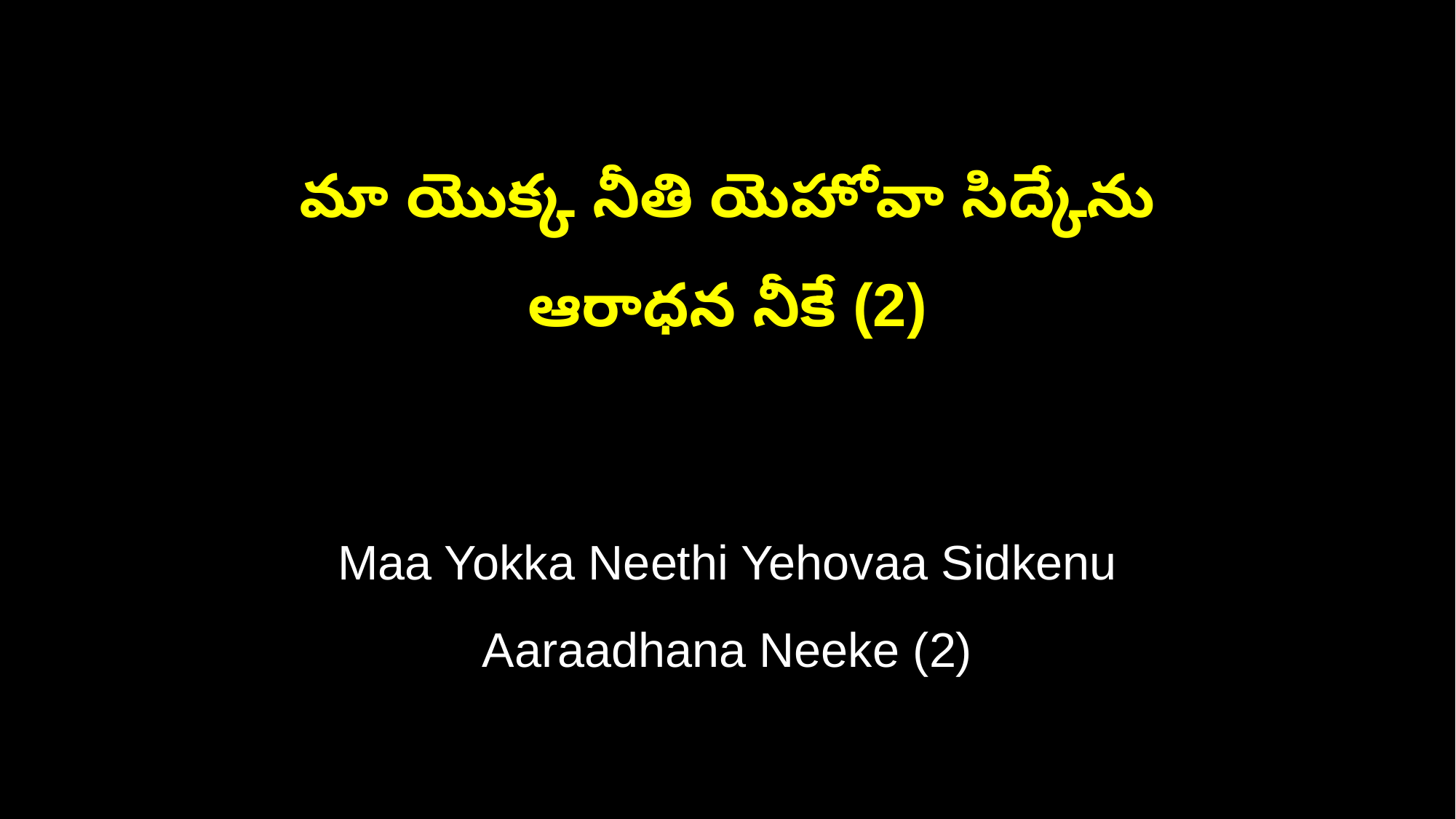

మా యొక్క నీతి యెహోవా సిద్కేను
ఆరాధన నీకే (2)
Maa Yokka Neethi Yehovaa Sidkenu
Aaraadhana Neeke (2)